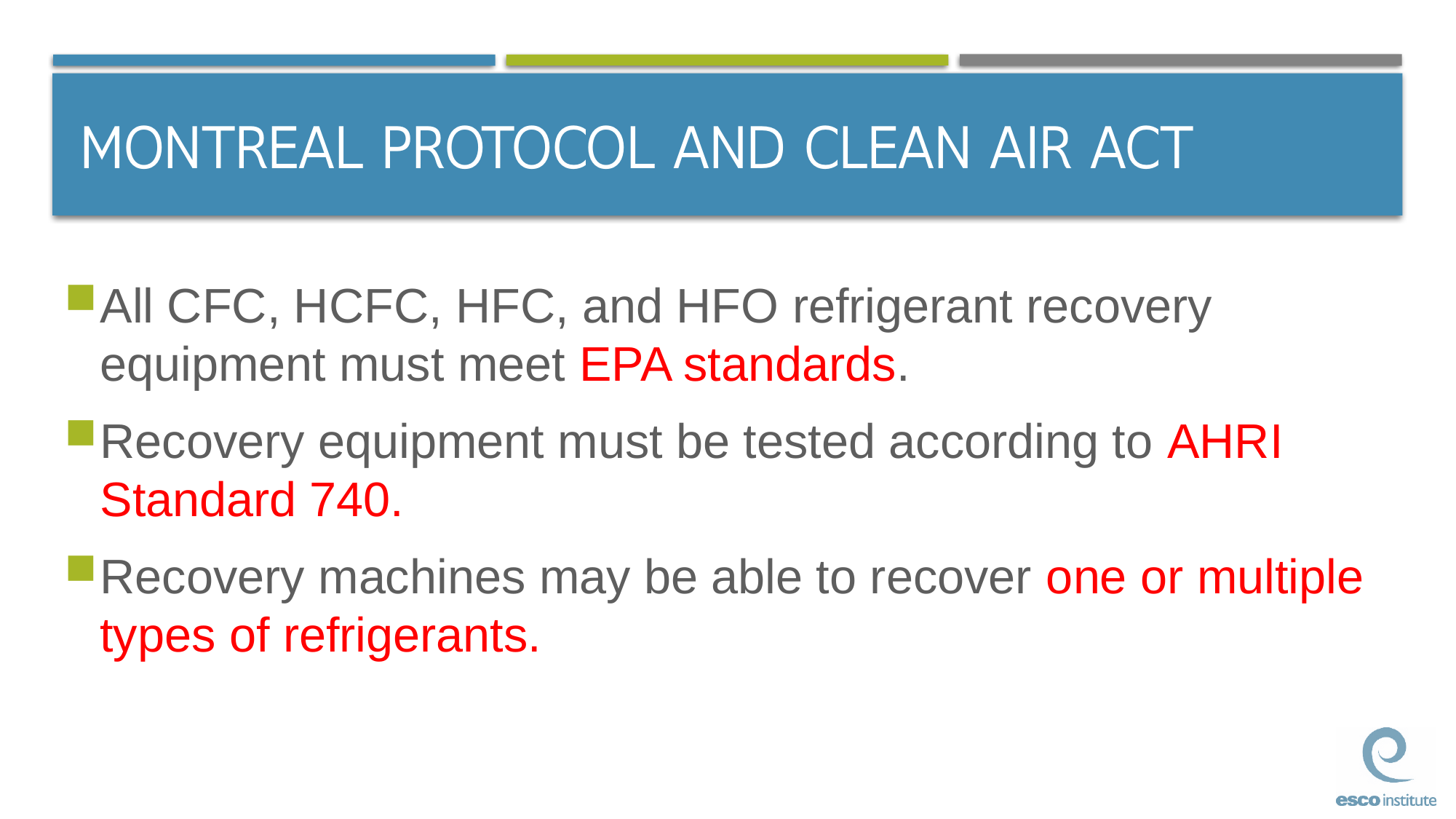

# MONTREAL PROTOCOL AND CLEAN AIR ACT
All CFC, HCFC, HFC, and HFO refrigerant recovery equipment must meet EPA standards.
Recovery equipment must be tested according to AHRI Standard 740.
Recovery machines may be able to recover one or multiple types of refrigerants.